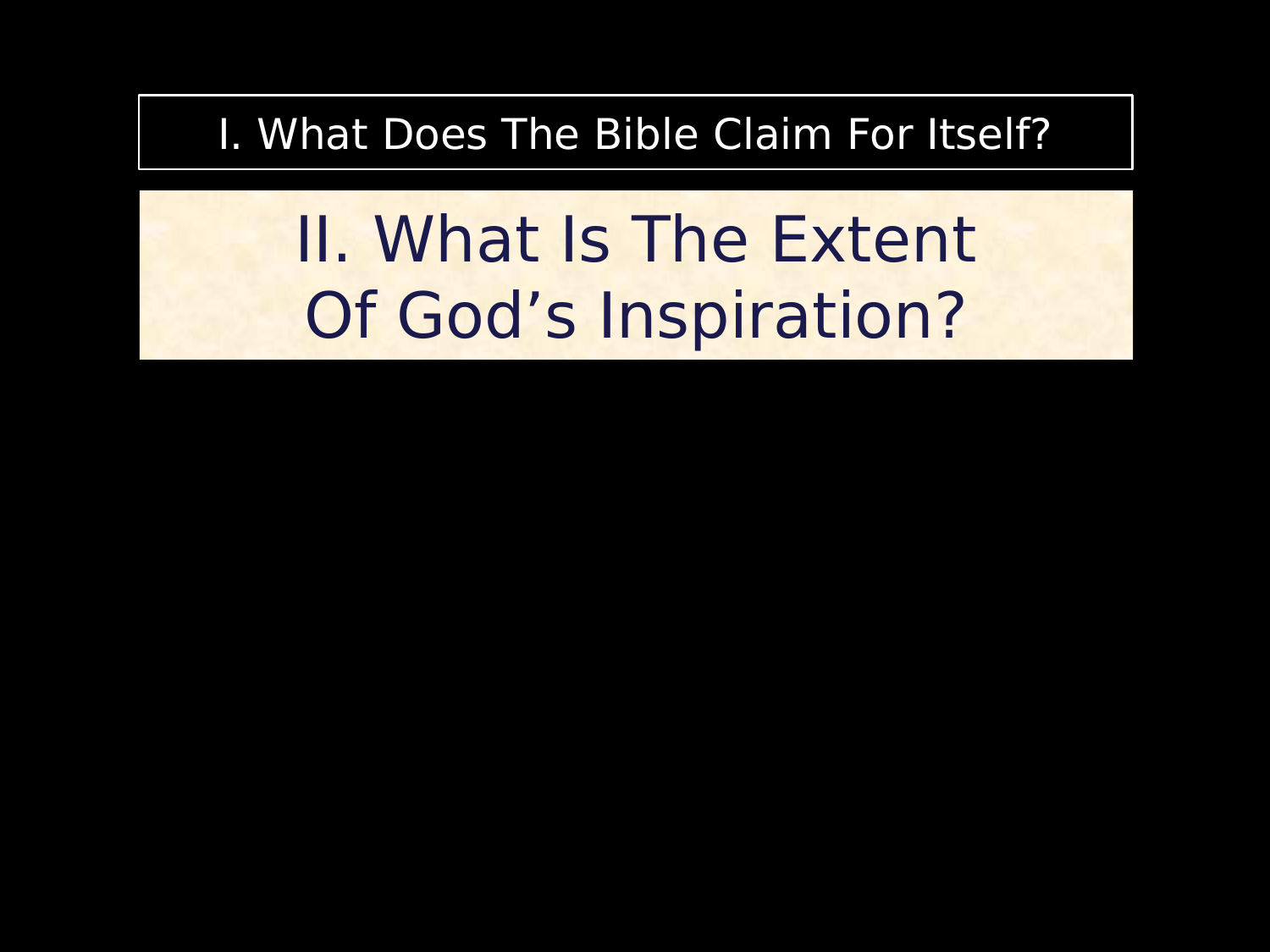

# I. What Does The Bible Claim For Itself?
II. What Is The Extent
Of God’s Inspiration?